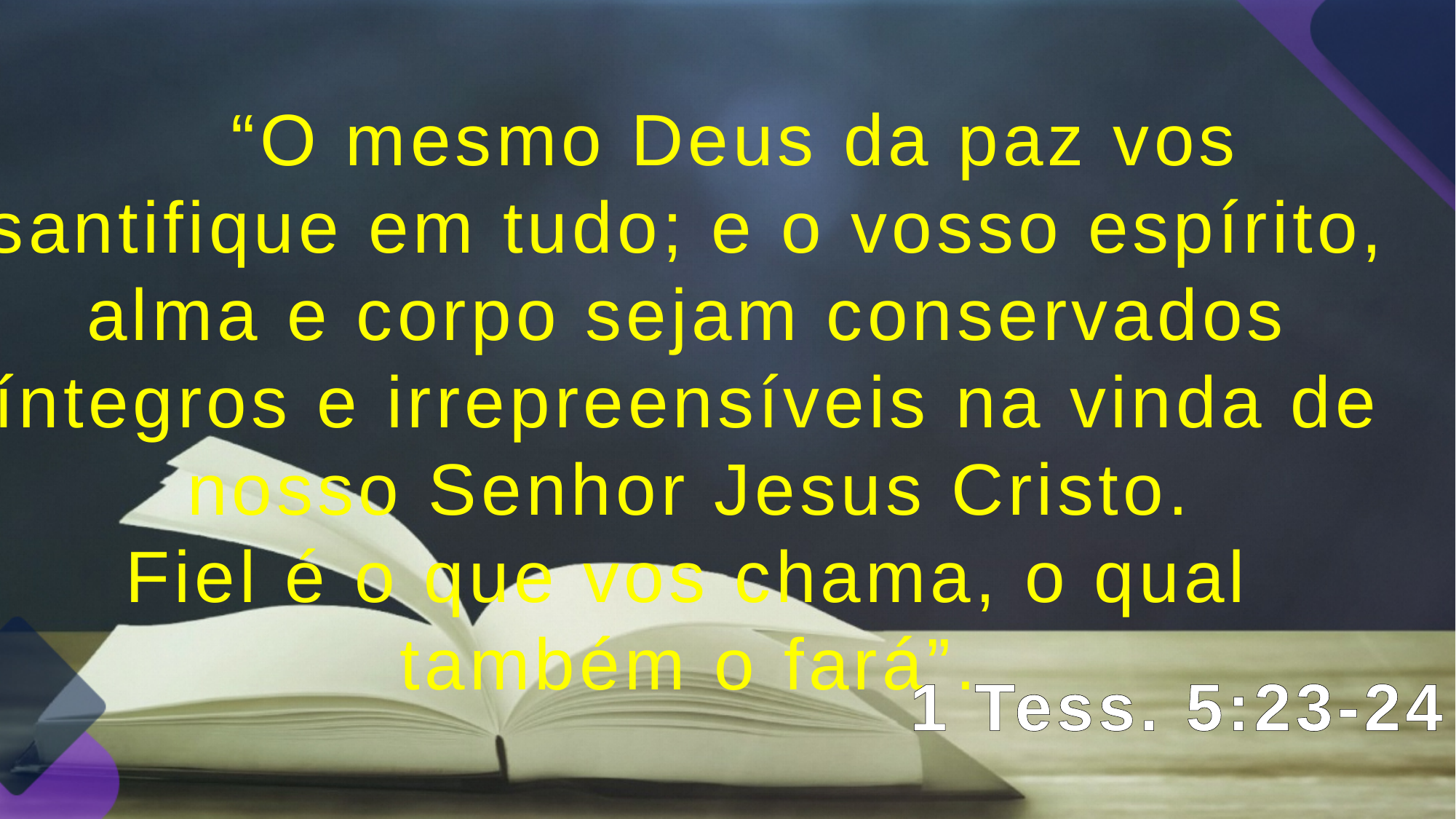

“O mesmo Deus da paz vos santifique em tudo; e o vosso espírito, alma e corpo sejam conservados íntegros e irrepreensíveis na vinda de nosso Senhor Jesus Cristo.
Fiel é o que vos chama, o qual também o fará”.
1 Tess. 5:23-24